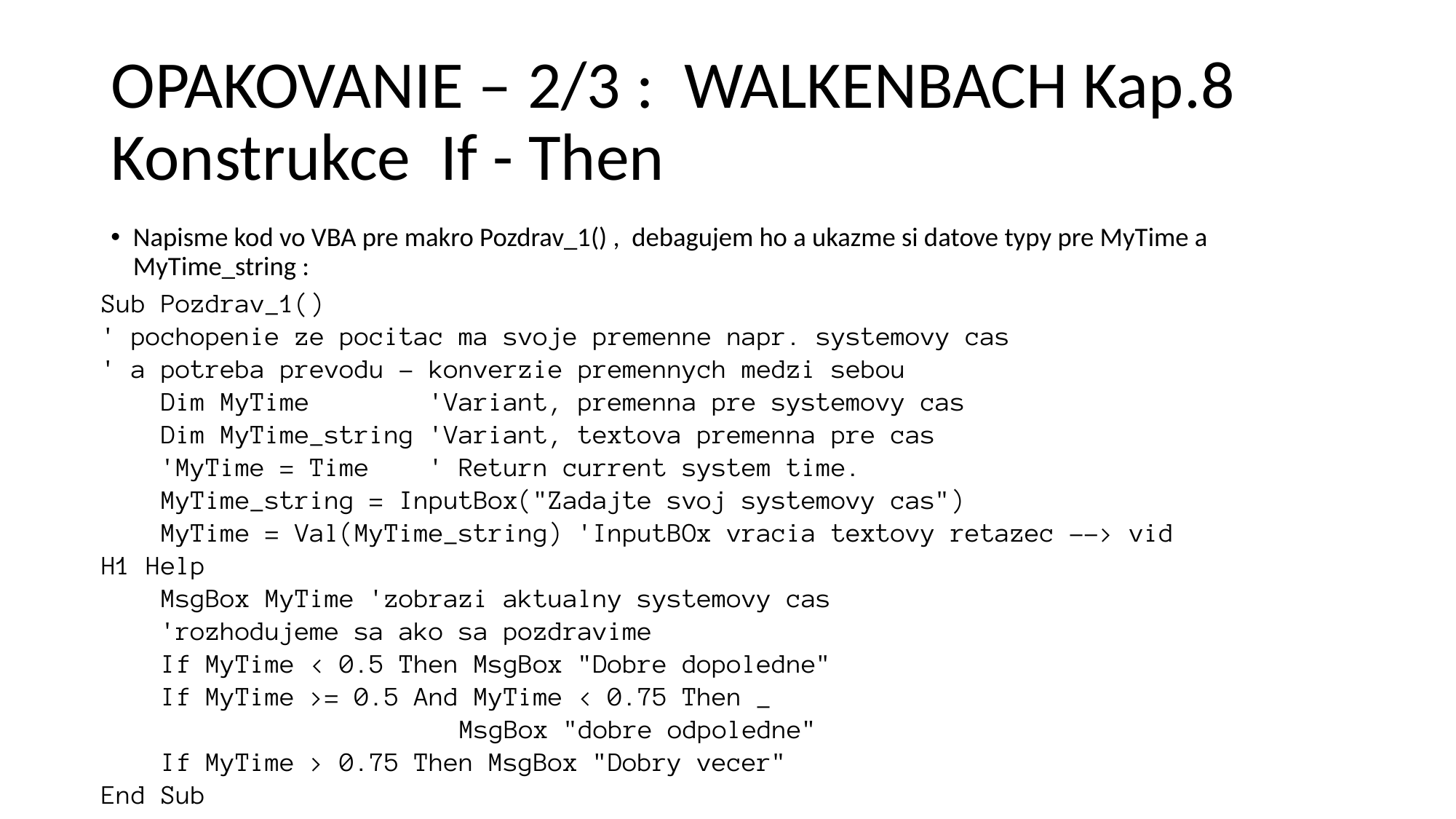

# OPAKOVANIE – 2/3 :  WALKENBACH Kap.8 Konstrukce  If - Then
Napisme kod vo VBA pre makro Pozdrav_1() ,  debagujem ho a ukazme si datove typy pre MyTime a MyTime_string :

Sub Pozdrav_1()
' pochopenie ze pocitac ma svoje premenne napr. systemovy cas
' a potreba prevodu - konverzie premennych medzi sebou
    Dim MyTime        'Variant, premenna pre systemovy cas
    Dim MyTime_string 'Variant, textova premenna pre cas
    'MyTime = Time    ' Return current system time.
    MyTime_string = InputBox("Zadajte svoj systemovy cas")
    MyTime = Val(MyTime_string) 'InputBOx vracia textovy retazec --> vid H1 Help
    MsgBox MyTime 'zobrazi aktualny systemovy cas
    'rozhodujeme sa ako sa pozdravime
    If MyTime < 0.5 Then MsgBox "Dobre dopoledne"
    If MyTime >= 0.5 And MyTime < 0.75 Then _
                        MsgBox "dobre odpoledne"
    If MyTime > 0.75 Then MsgBox "Dobry vecer"
End Sub